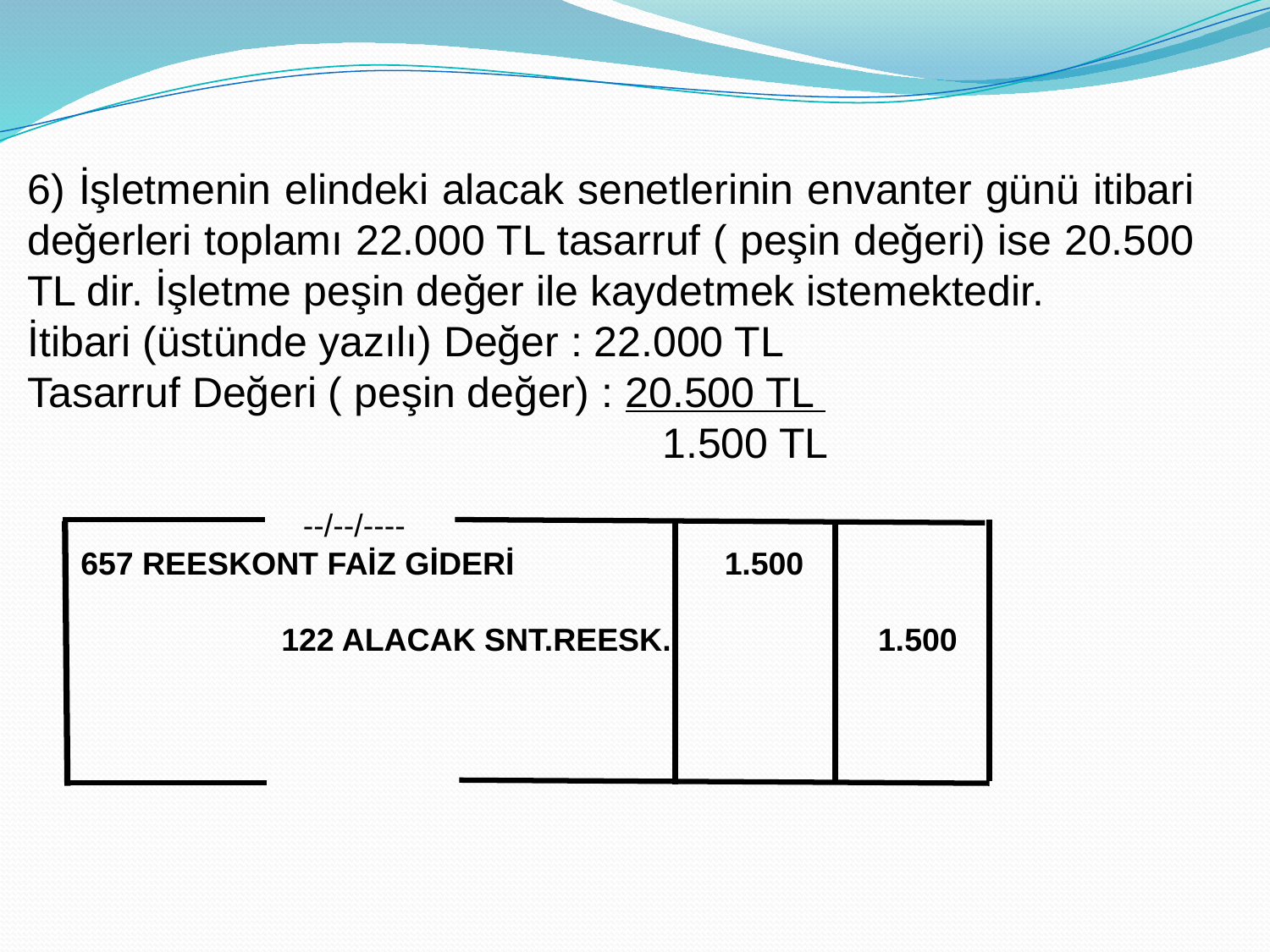

6) İşletmenin elindeki alacak senetlerinin envanter günü itibari değerleri toplamı 22.000 TL tasarruf ( peşin değeri) ise 20.500 TL dir. İşletme peşin değer ile kaydetmek istemektedir.
İtibari (üstünde yazılı) Değer : 22.000 TL
Tasarruf Değeri ( peşin değer) : 20.500 TL
					1.500 TL

                               --/--/----
      657 REESKONT FAİZ GİDERİ		       1.500

		122 ALACAK SNT.REESK.	          1.500